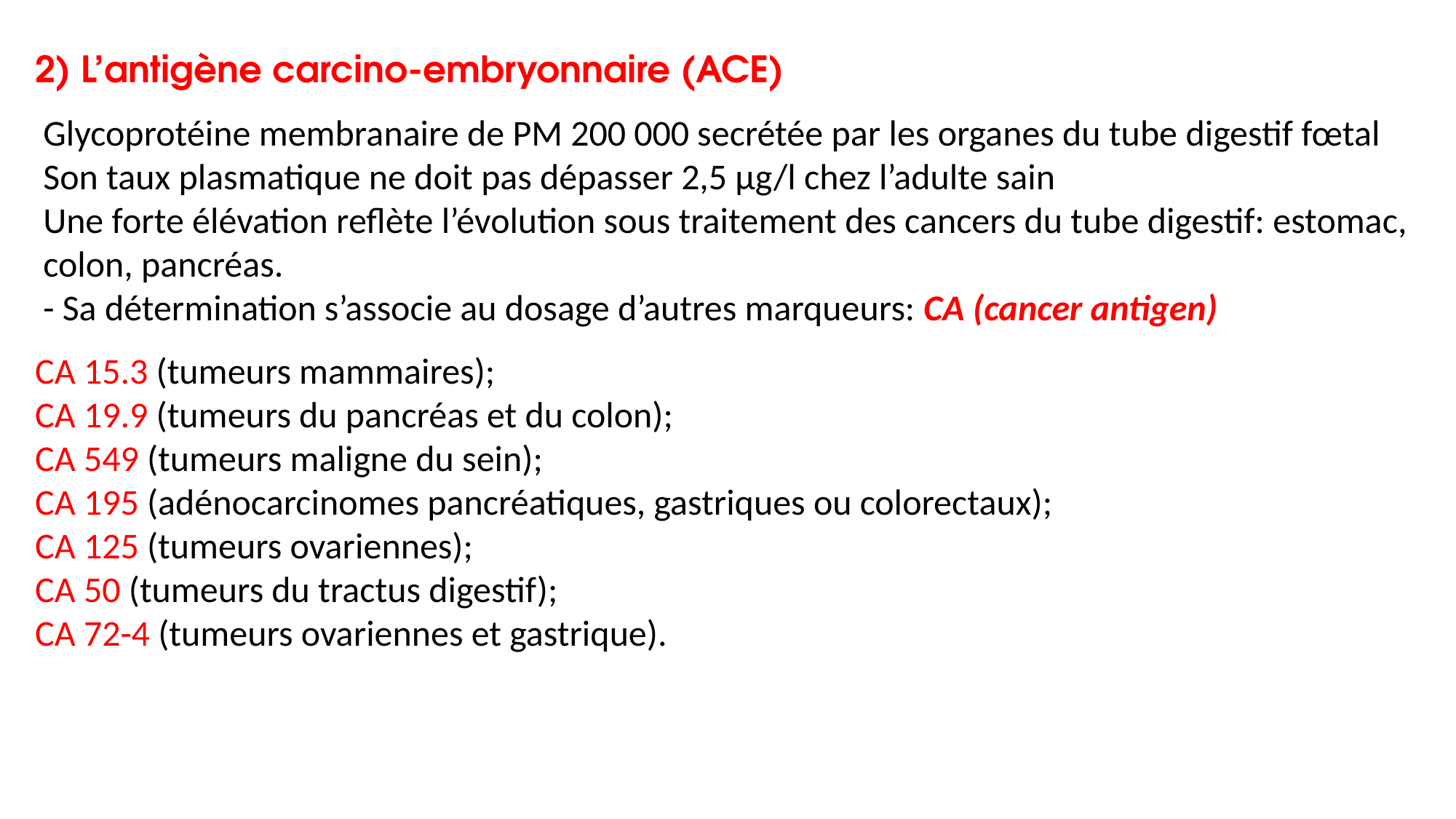

2) L’antigène carcino-embryonnaire (ACE)

 Glycoprotéine membranaire de PM 200 000 secrétée par les organes du tube digestif fœtal
 Son taux plasmatique ne doit pas dépasser 2,5 µg/l chez l’adulte sain
 Une forte élévation reflète l’évolution sous traitement des cancers du tube digestif: estomac,
 colon, pancréas.
 - Sa détermination s’associe au dosage d’autres marqueurs: CA (cancer antigen)

CA 15.3 (tumeurs mammaires);
CA 19.9 (tumeurs du pancréas et du colon);
CA 549 (tumeurs maligne du sein);
CA 195 (adénocarcinomes pancréatiques, gastriques ou colorectaux);
CA 125 (tumeurs ovariennes);
CA 50 (tumeurs du tractus digestif);
CA 72-4 (tumeurs ovariennes et gastrique).